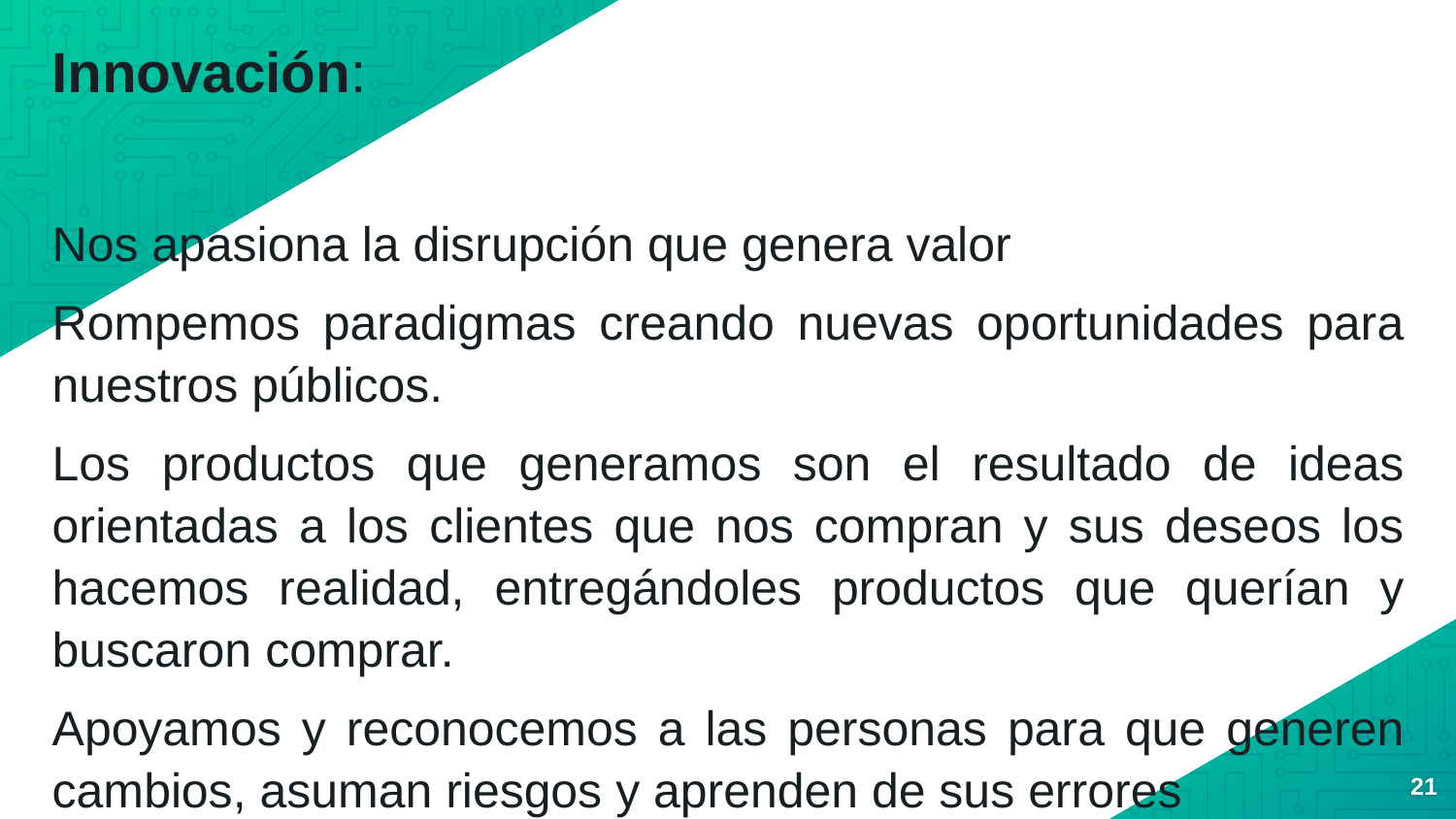

Innovación:

Nos apasiona la disrupción que genera valor
Rompemos paradigmas creando nuevas oportunidades para nuestros públicos.
Los productos que generamos son el resultado de ideas orientadas a los clientes que nos compran y sus deseos los hacemos realidad, entregándoles productos que querían y buscaron comprar.
Apoyamos y reconocemos a las personas para que generen cambios, asuman riesgos y aprenden de sus errores

21